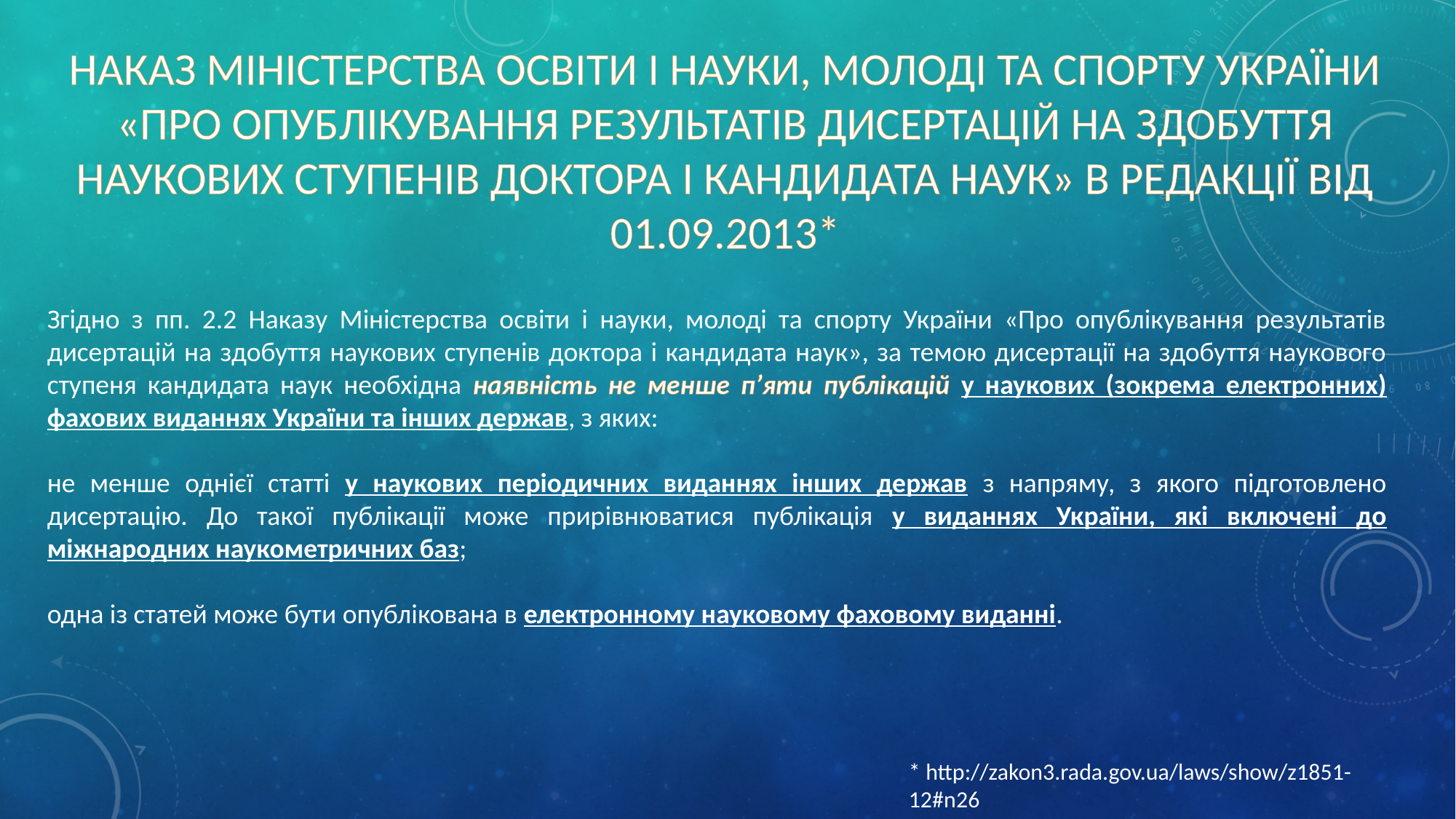

# Наказ Міністерства освіти і науки, молоді та спорту України «Про опублікування результатів дисертацій на здобуття наукових ступенів доктора і кандидата наук» в редакції від 01.09.2013*

Згідно з пп. 2.2 Наказу Міністерства освіти і науки, молоді та спорту України «Про опублікування результатів дисертацій на здобуття наукових ступенів доктора і кандидата наук», за темою дисертації на здобуття наукового ступеня кандидата наук необхідна наявність не менше п’яти публікацій у наукових (зокрема електронних) фахових виданнях України та інших держав, з яких:

не менше однієї статті у наукових періодичних виданнях інших держав з напряму, з якого підготовлено дисертацію. До такої публікації може прирівнюватися публікація у виданнях України, які включені до міжнародних наукометричних баз;

одна із статей може бути опублікована в електронному науковому фаховому виданні.

* http://zakon3.rada.gov.ua/laws/show/z1851-12#n26